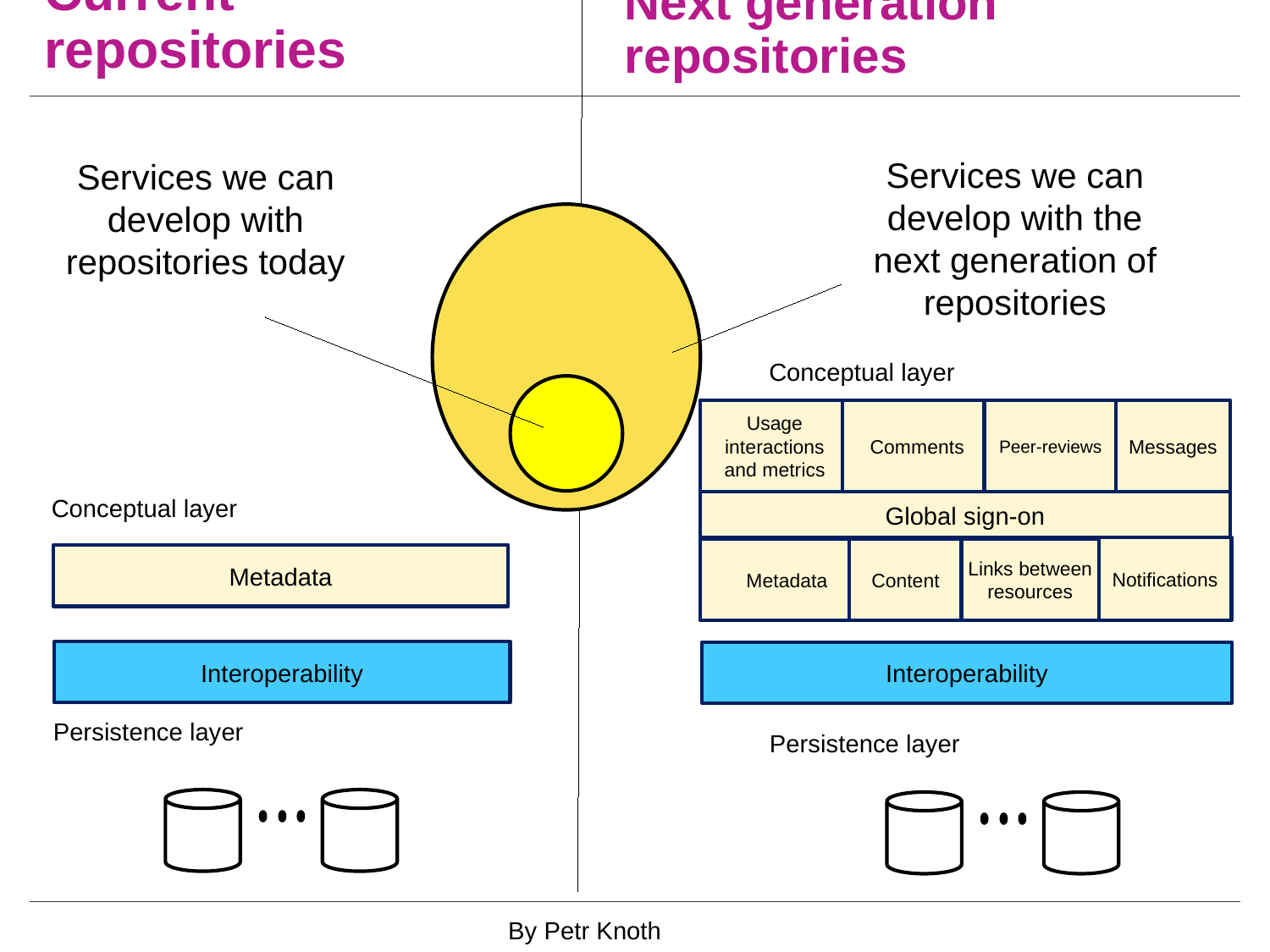

# Current repositories

Next generation repositories

Services we can develop with the next generation of repositories
Services we can develop with repositories today

Conceptual layer

Comments

Peer-reviews

Usage interactions and metrics

Messages
Conceptual layer

Global sign-on

Notifications

Metadata

Content

Links between resources

Metadata

Interoperability

Interoperability
Persistence layer
Persistence layer

By Petr Knoth